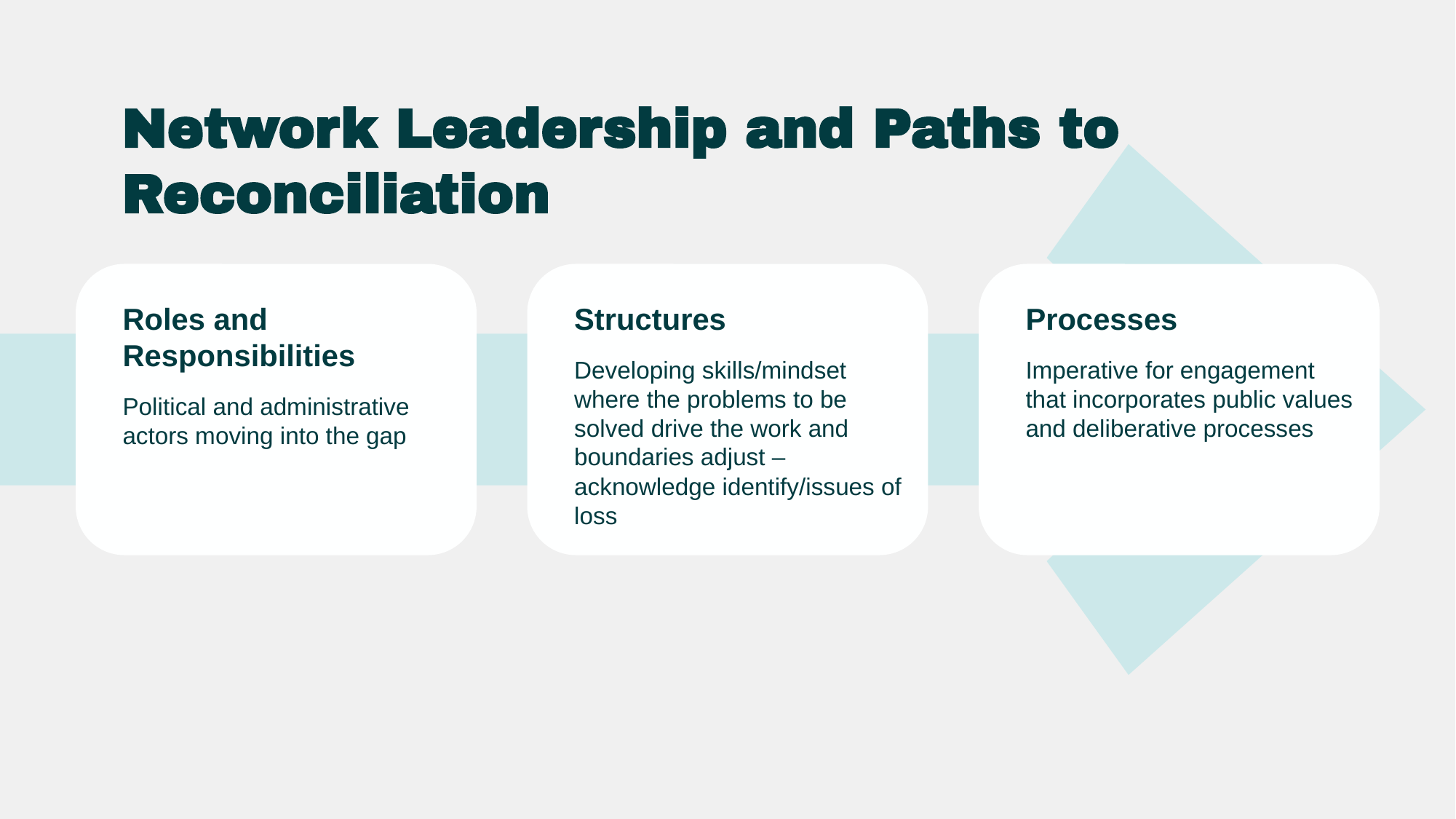

# Network Leadership and Paths to Reconciliation
Roles and Responsibilities
Political and administrative actors moving into the gap
Structures
Developing skills/mindset where the problems to be solved drive the work and boundaries adjust – acknowledge identify/issues of loss
Processes
Imperative for engagement that incorporates public values and deliberative processes